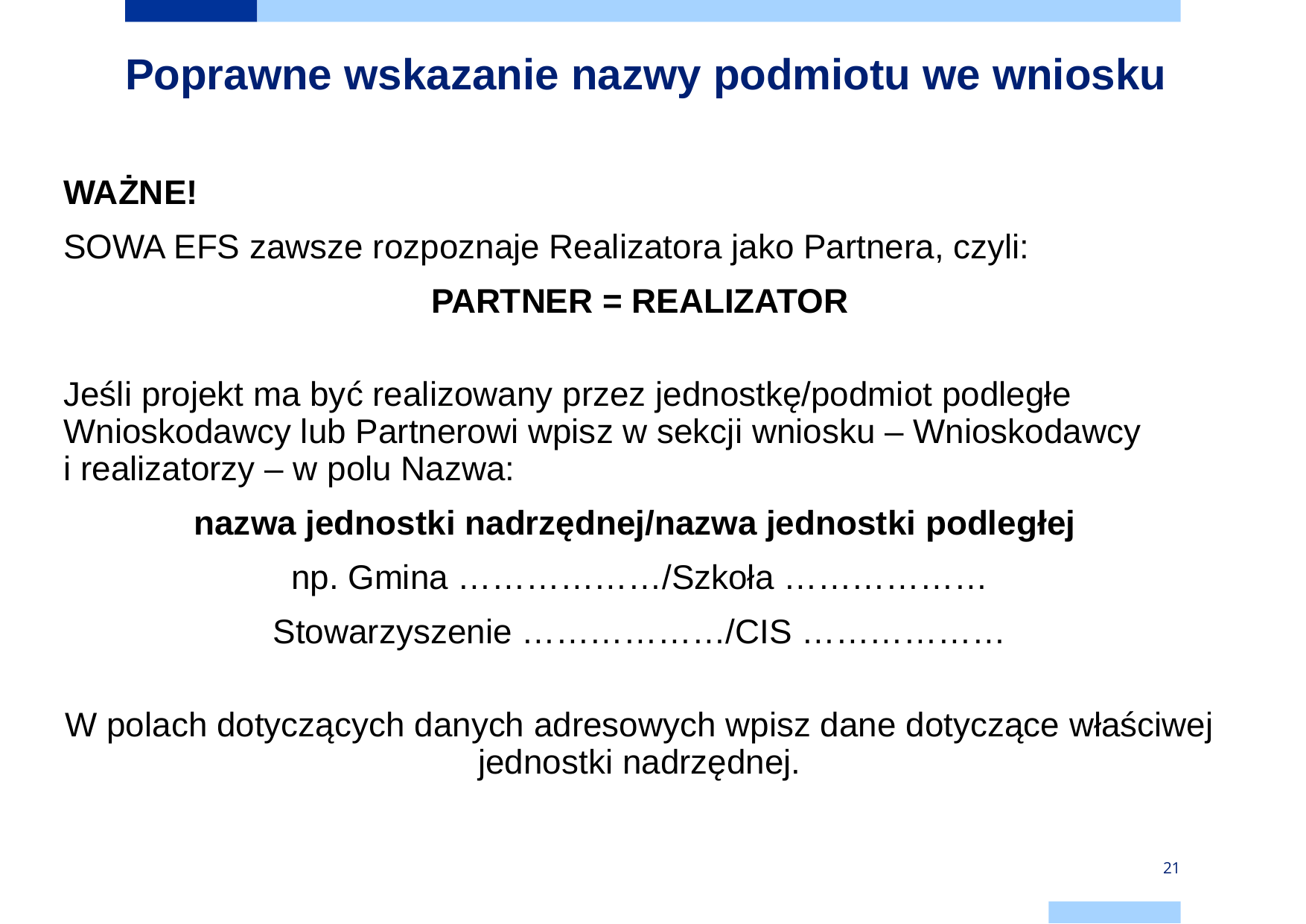

# Poprawne wskazanie nazwy podmiotu we wniosku
WAŻNE!
SOWA EFS zawsze rozpoznaje Realizatora jako Partnera, czyli:
PARTNER = REALIZATOR
Jeśli projekt ma być realizowany przez jednostkę/podmiot podległe Wnioskodawcy lub Partnerowi wpisz w sekcji wniosku – Wnioskodawcy
i realizatorzy – w polu Nazwa:
nazwa jednostki nadrzędnej/nazwa jednostki podległej
np. Gmina ………………/Szkoła ………………
Stowarzyszenie ………………/CIS ………………
W polach dotyczących danych adresowych wpisz dane dotyczące właściwej jednostki nadrzędnej.
21